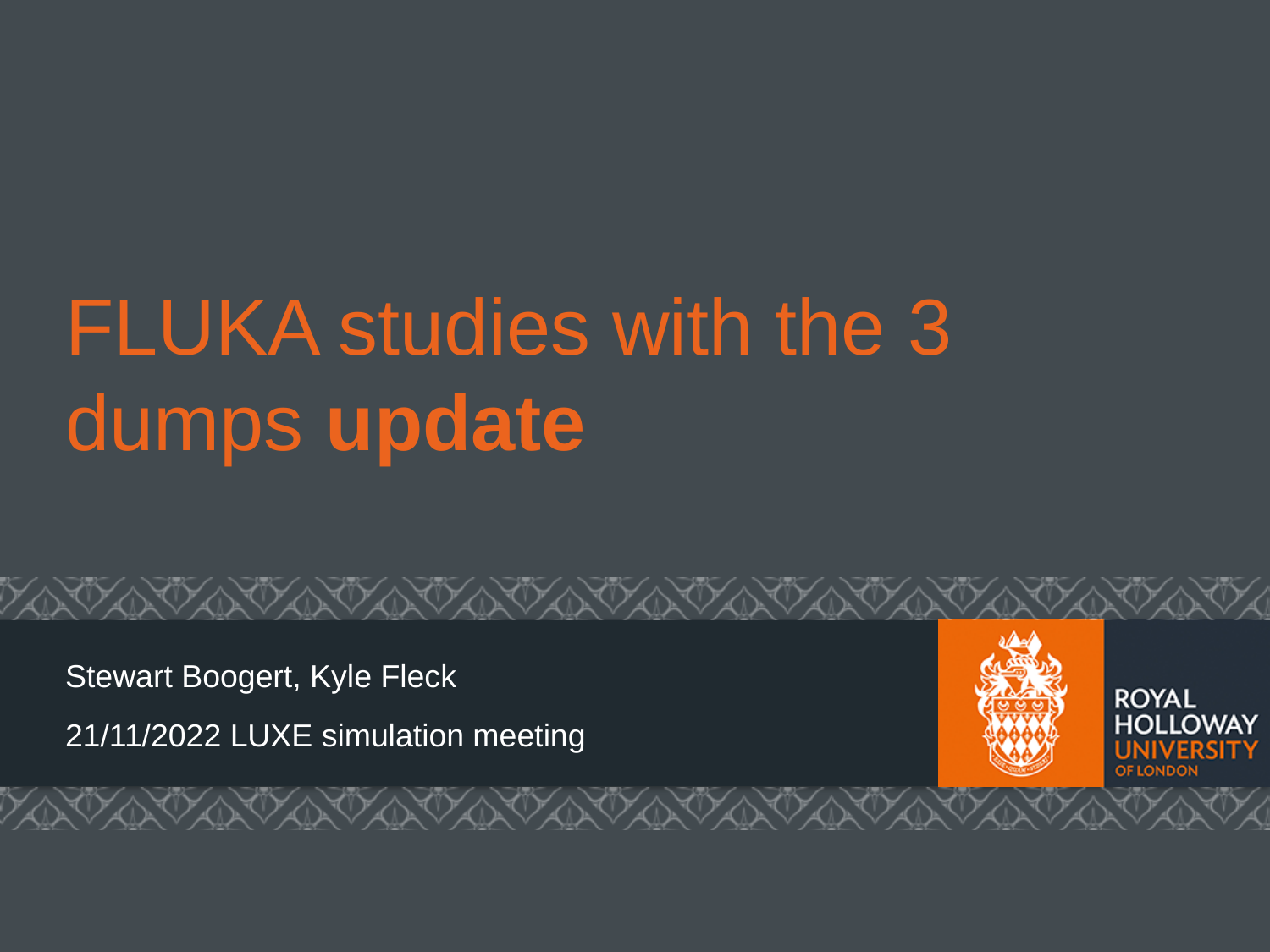

# FLUKA studies with the 3 dumps update
Stewart Boogert, Kyle Fleck
21/11/2022 LUXE simulation meeting